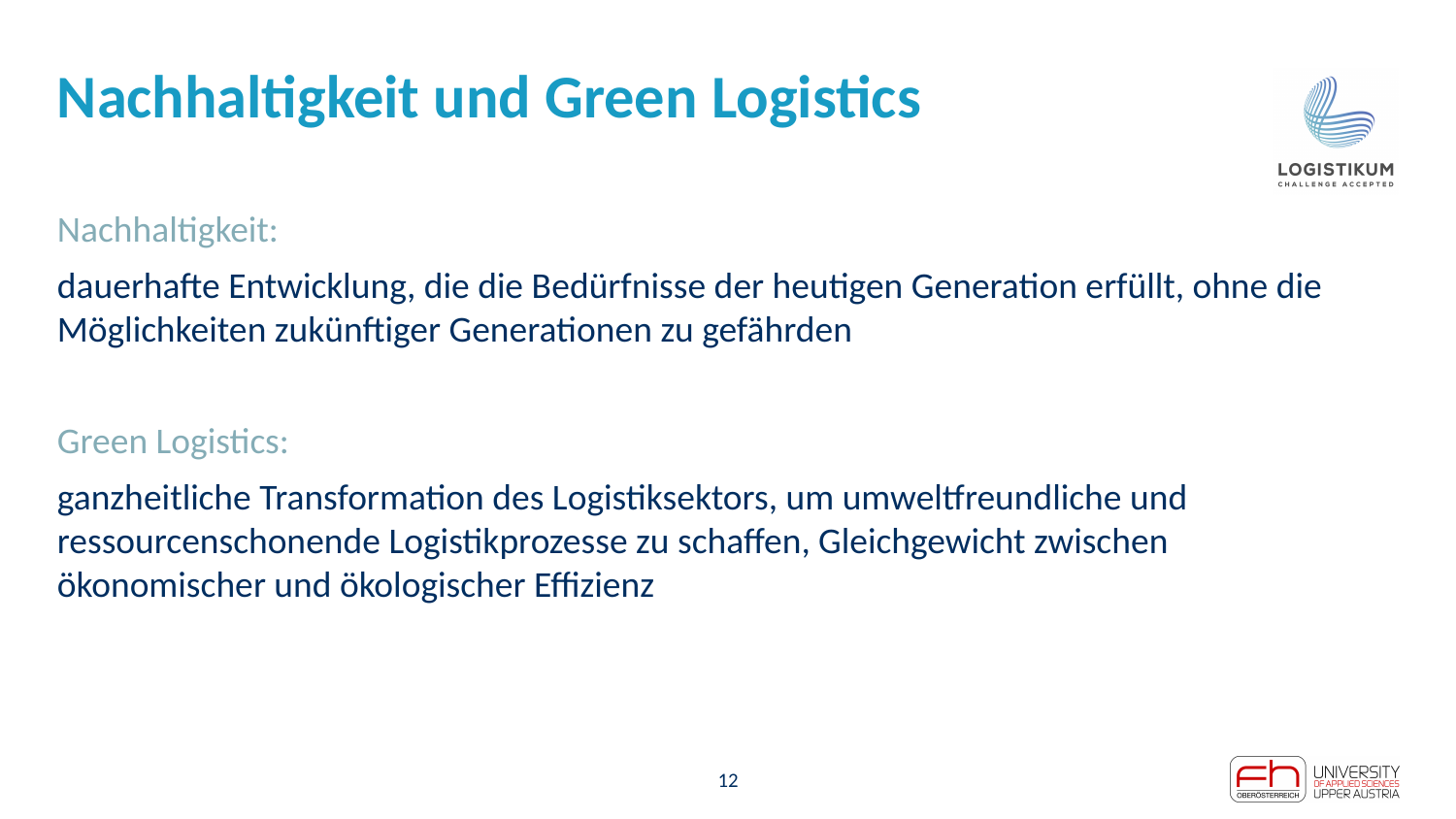

# Nachhaltigkeit und Green Logistics
Nachhaltigkeit:
dauerhafte Entwicklung, die die Bedürfnisse der heutigen Generation erfüllt, ohne die Möglichkeiten zukünftiger Generationen zu gefährden

Green Logistics:
ganzheitliche Transformation des Logistiksektors, um umweltfreundliche und ressourcenschonende Logistikprozesse zu schaffen, Gleichgewicht zwischen ökonomischer und ökologischer Effizienz
12
Folie